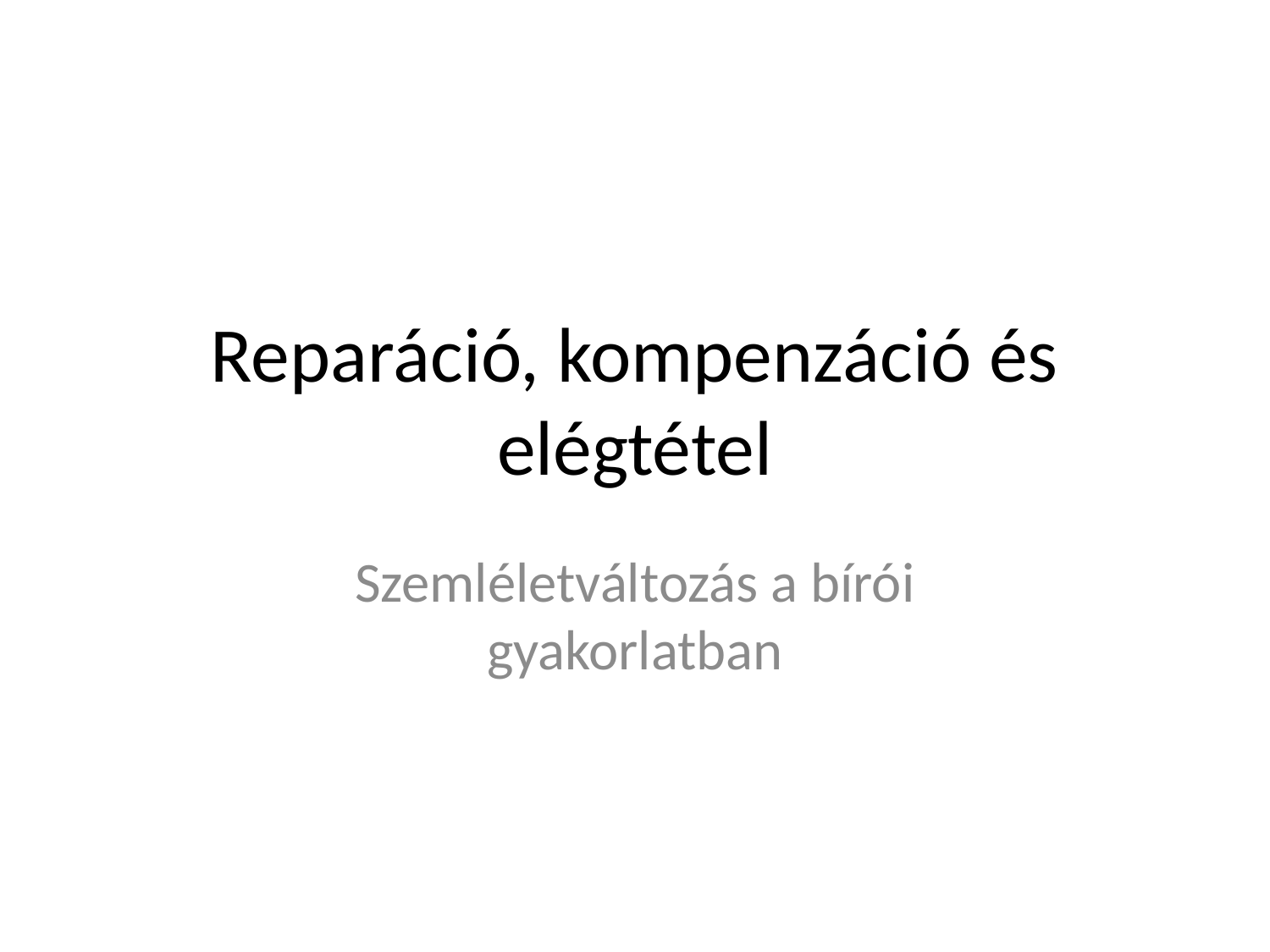

# Reparáció, kompenzáció és elégtétel
Szemléletváltozás a bírói gyakorlatban